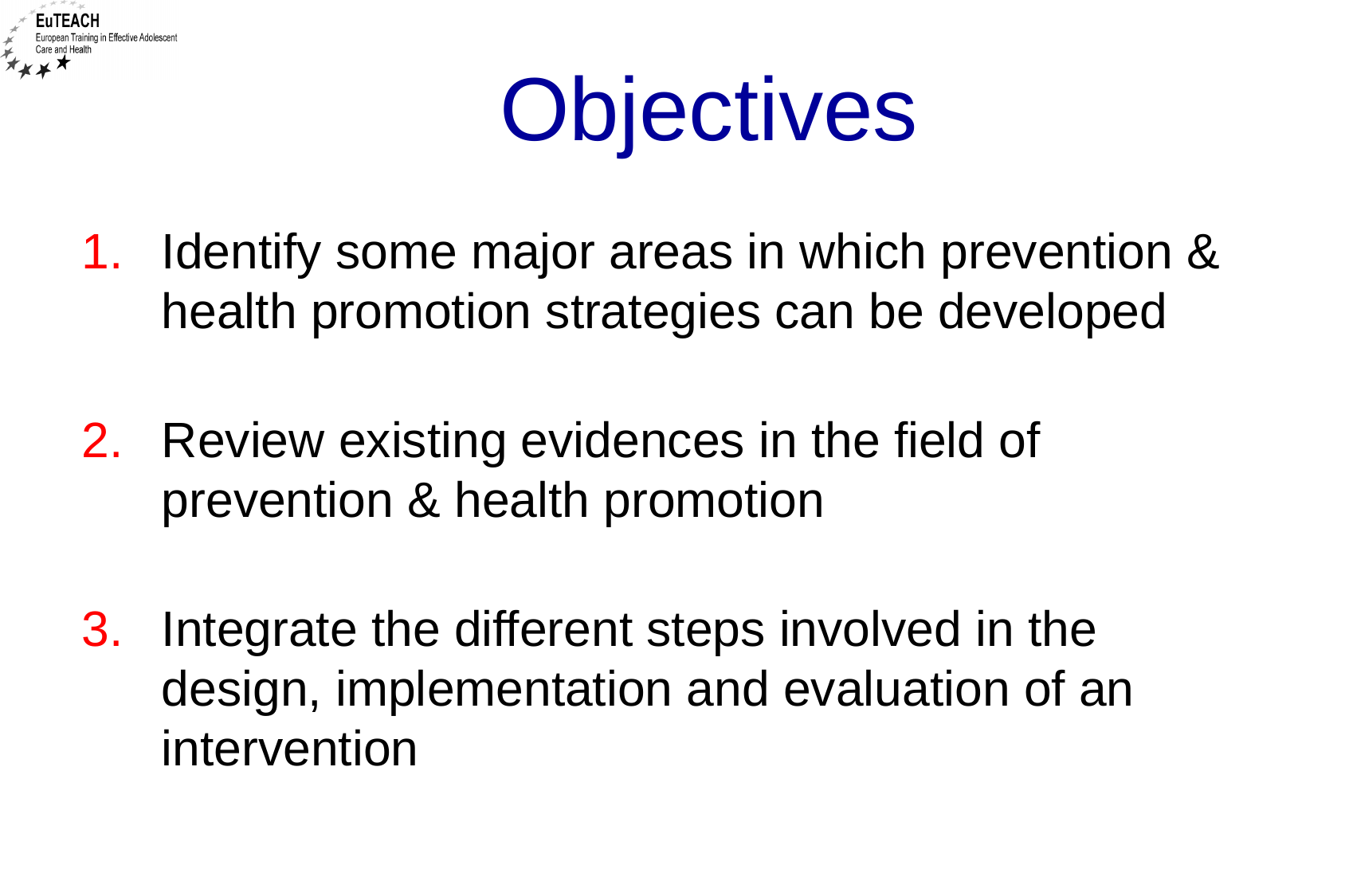

# Objectives
Identify some major areas in which prevention & health promotion strategies can be developed
Review existing evidences in the field of prevention & health promotion
Integrate the different steps involved in the design, implementation and evaluation of an intervention